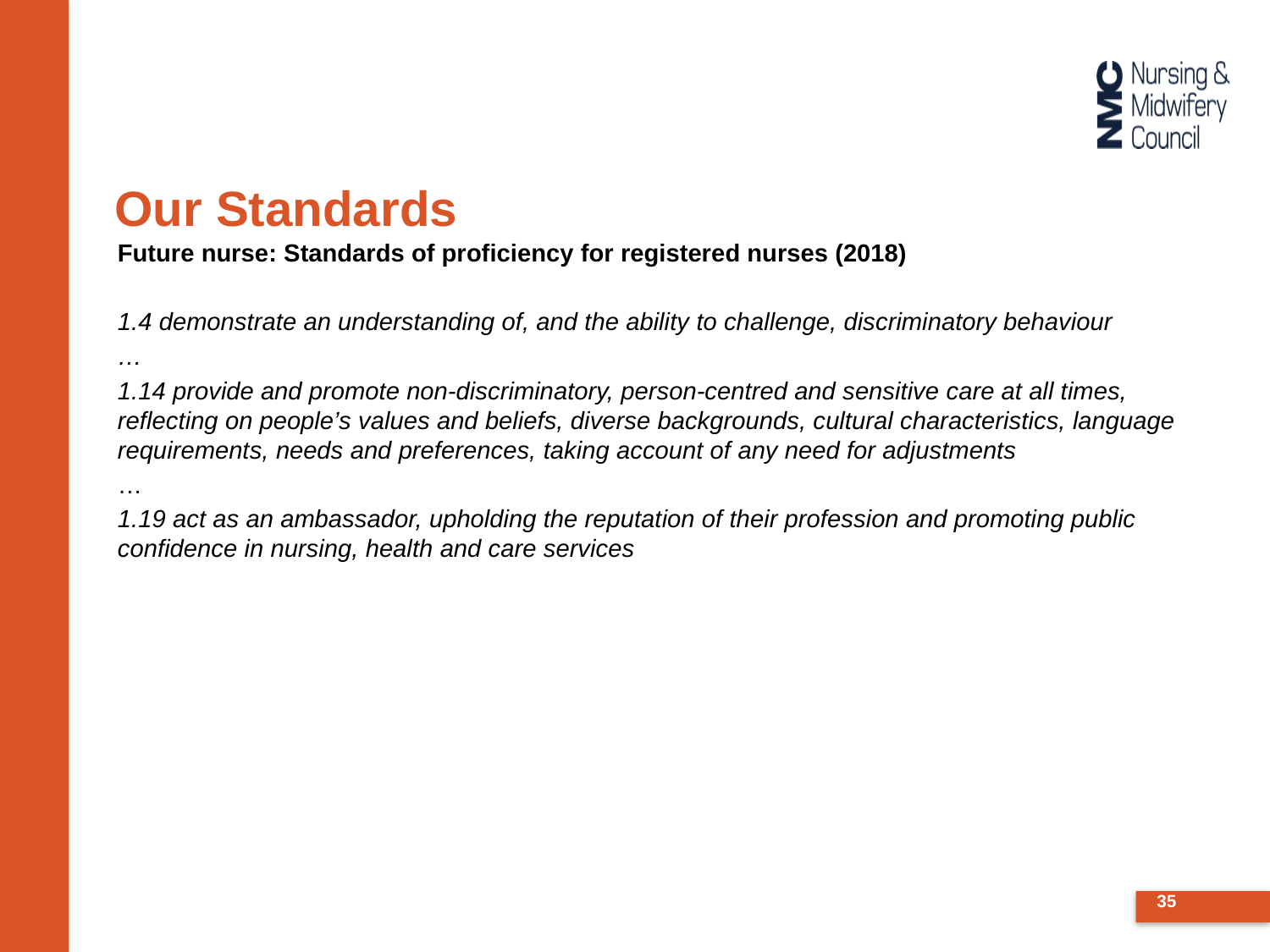

# Our Standards

Future nurse: Standards of proficiency for registered nurses (2018)

1.4 demonstrate an understanding of, and the ability to challenge, discriminatory behaviour
…
1.14 provide and promote non-discriminatory, person-centred and sensitive care at all times, reflecting on people’s values and beliefs, diverse backgrounds, cultural characteristics, language requirements, needs and preferences, taking account of any need for adjustments
…
1.19 act as an ambassador, upholding the reputation of their profession and promoting public confidence in nursing, health and care services

35